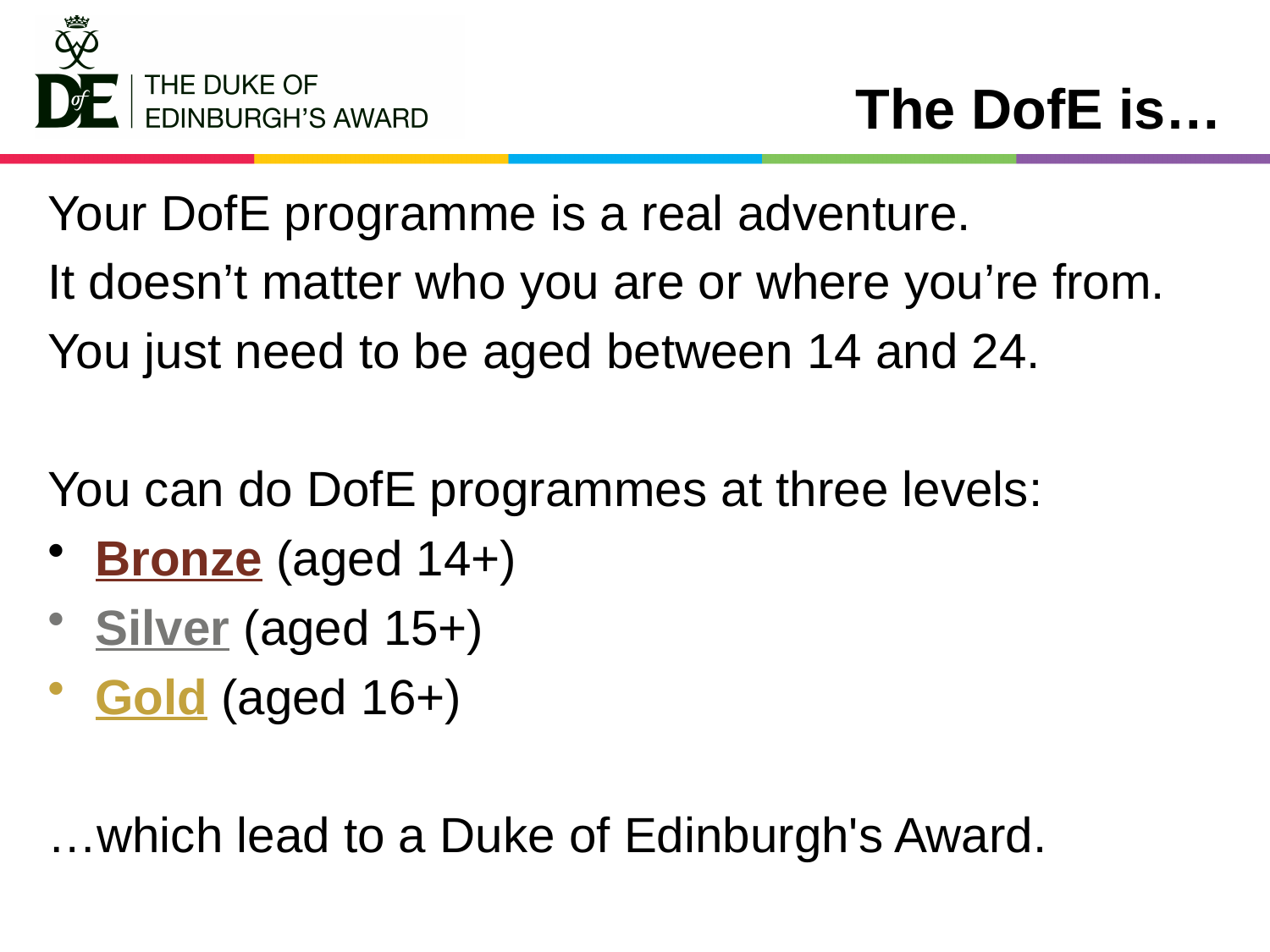

# The DofE is…
Your DofE programme is a real adventure.
It doesn’t matter who you are or where you’re from.
You just need to be aged between 14 and 24.

You can do DofE programmes at three levels:
Bronze (aged 14+)
Silver (aged 15+)
Gold (aged 16+)

…which lead to a Duke of Edinburgh's Award.